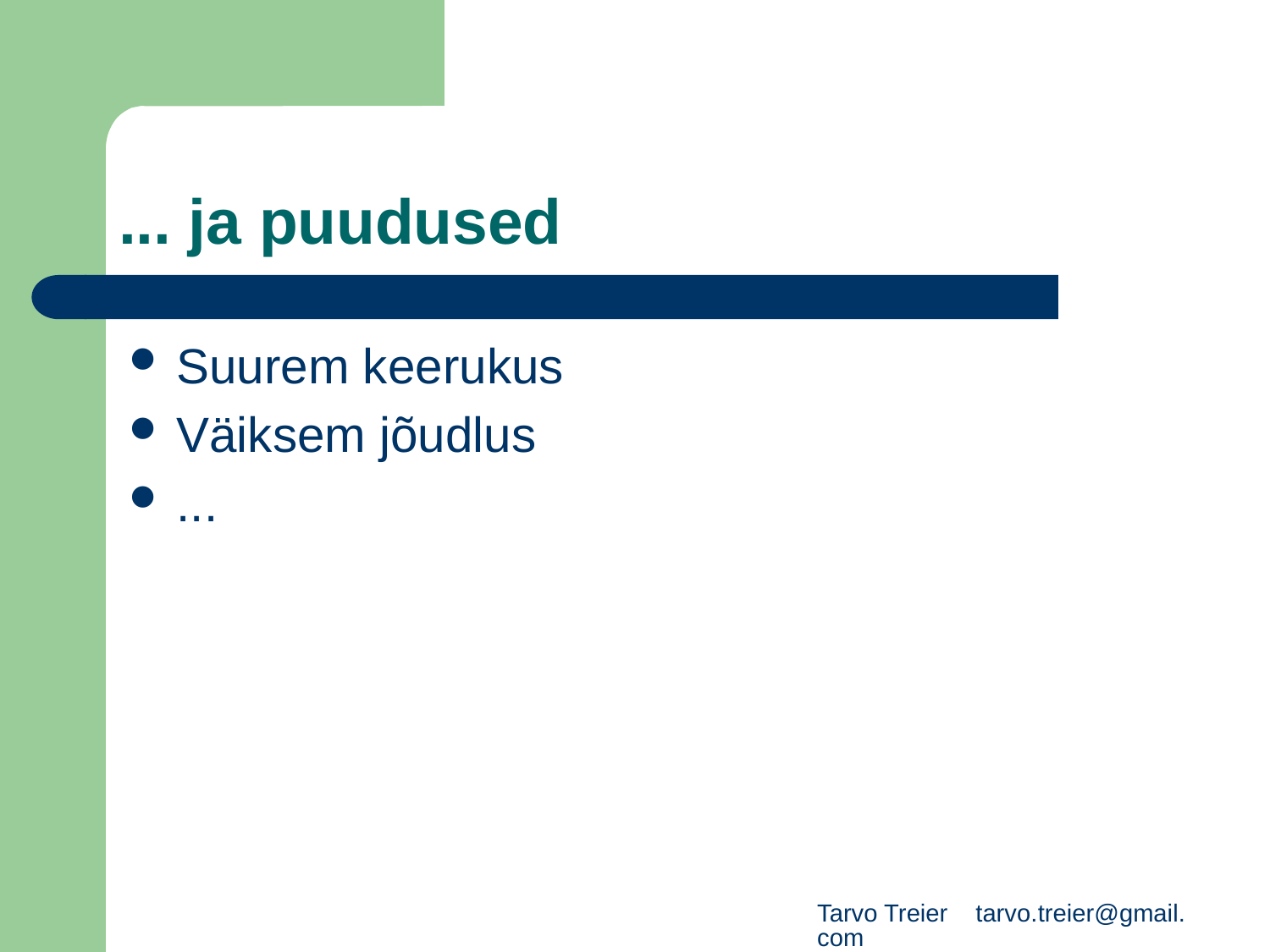

# ... ja puudused
Suurem keerukus
Väiksem jõudlus
...
Tarvo Treier    tarvo.treier@gmail.com